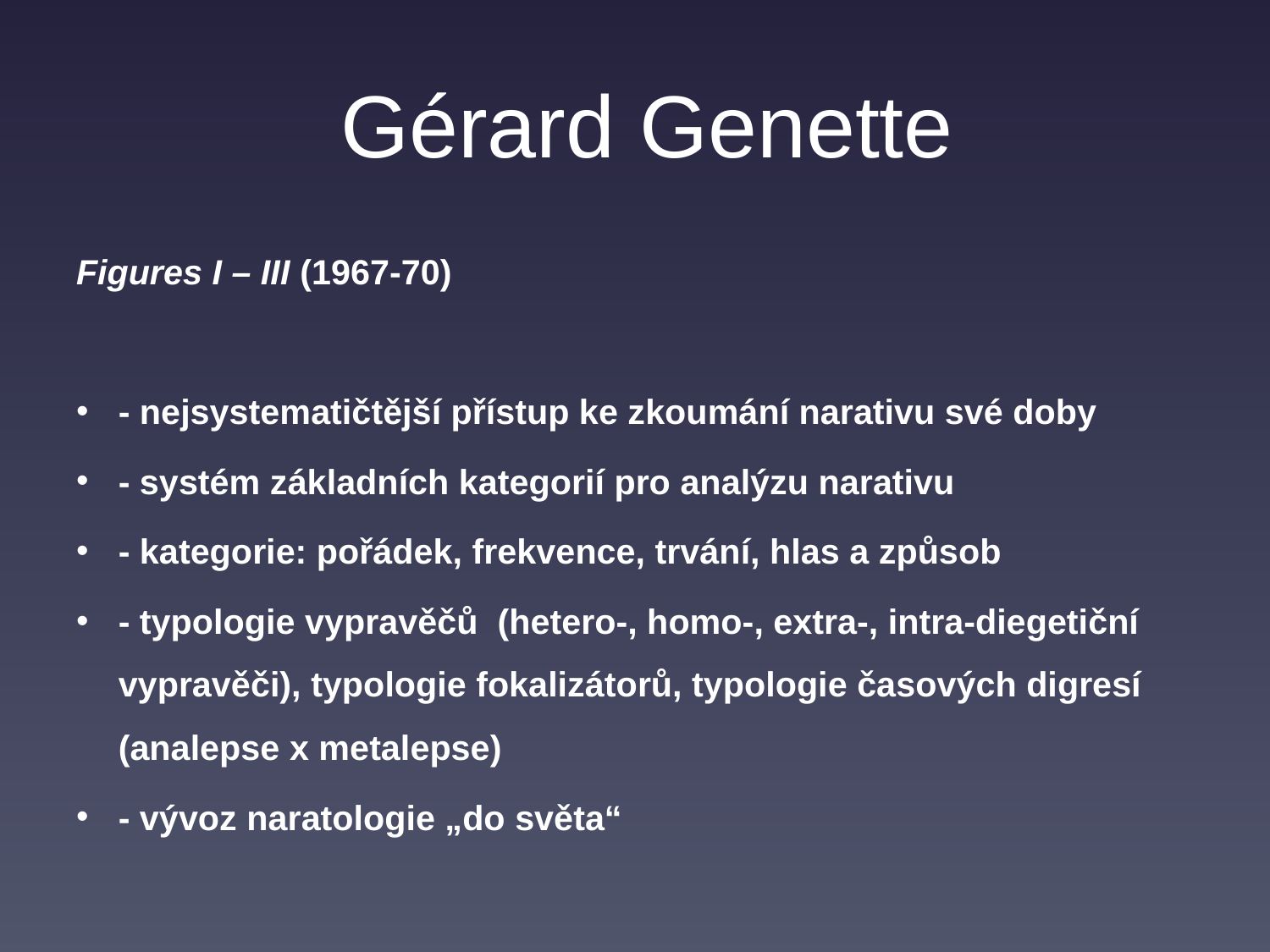

# Gérard Genette
Figures I – III (1967-70)

- nejsystematičtější přístup ke zkoumání narativu své doby
- systém základních kategorií pro analýzu narativu
- kategorie: pořádek, frekvence, trvání, hlas a způsob
- typologie vypravěčů  (hetero-, homo-, extra-, intra-diegetiční vypravěči), typologie fokalizátorů, typologie časových digresí (analepse x metalepse)
- vývoz naratologie „do světa“